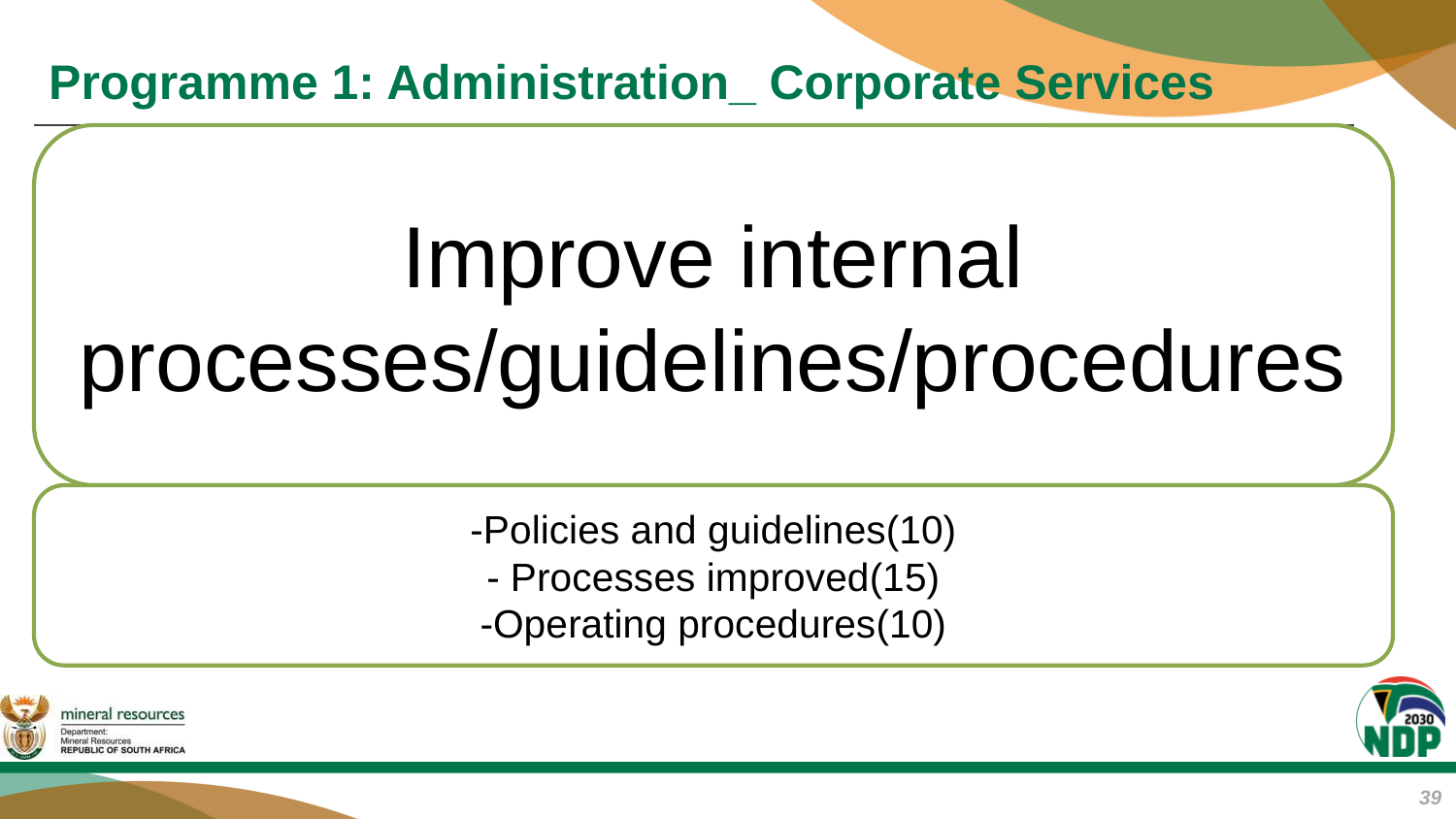

# Programme 1: Administration_ Corporate Services
Improve internal processes/guidelines/procedures
-Policies and guidelines(10)
- Processes improved(15)
-Operating procedures(10)
39